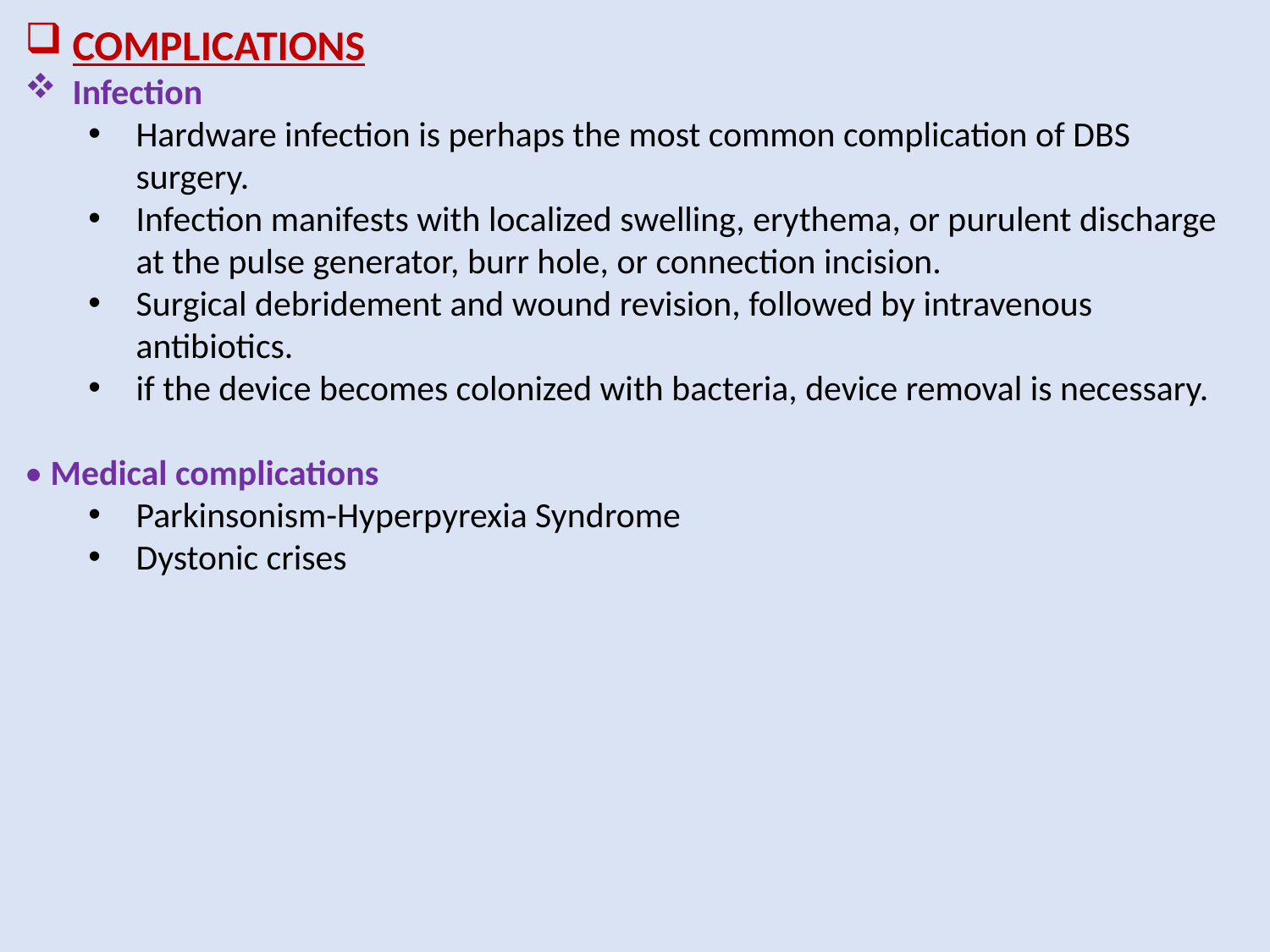

COMPLICATIONS
Infection
Hardware infection is perhaps the most common complication of DBS surgery.
Infection manifests with localized swelling, erythema, or purulent discharge at the pulse generator, burr hole, or connection incision.
Surgical debridement and wound revision, followed by intravenous antibiotics.
if the device becomes colonized with bacteria, device removal is necessary.
• Medical complications
Parkinsonism-Hyperpyrexia Syndrome
Dystonic crises